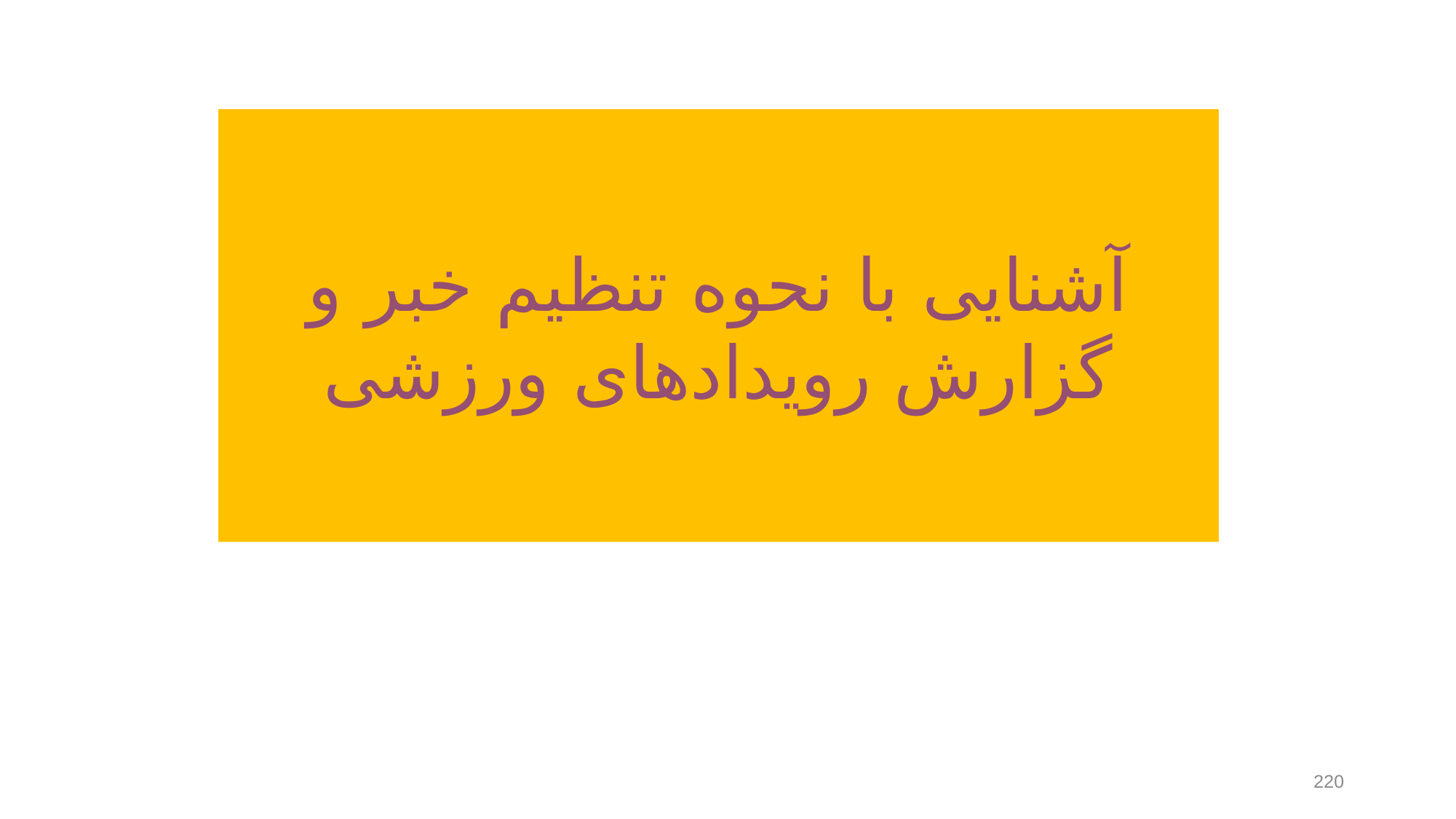

آشنایی با نحوه تنظیم خبر و گزارش رویدادهای ورزشی

220